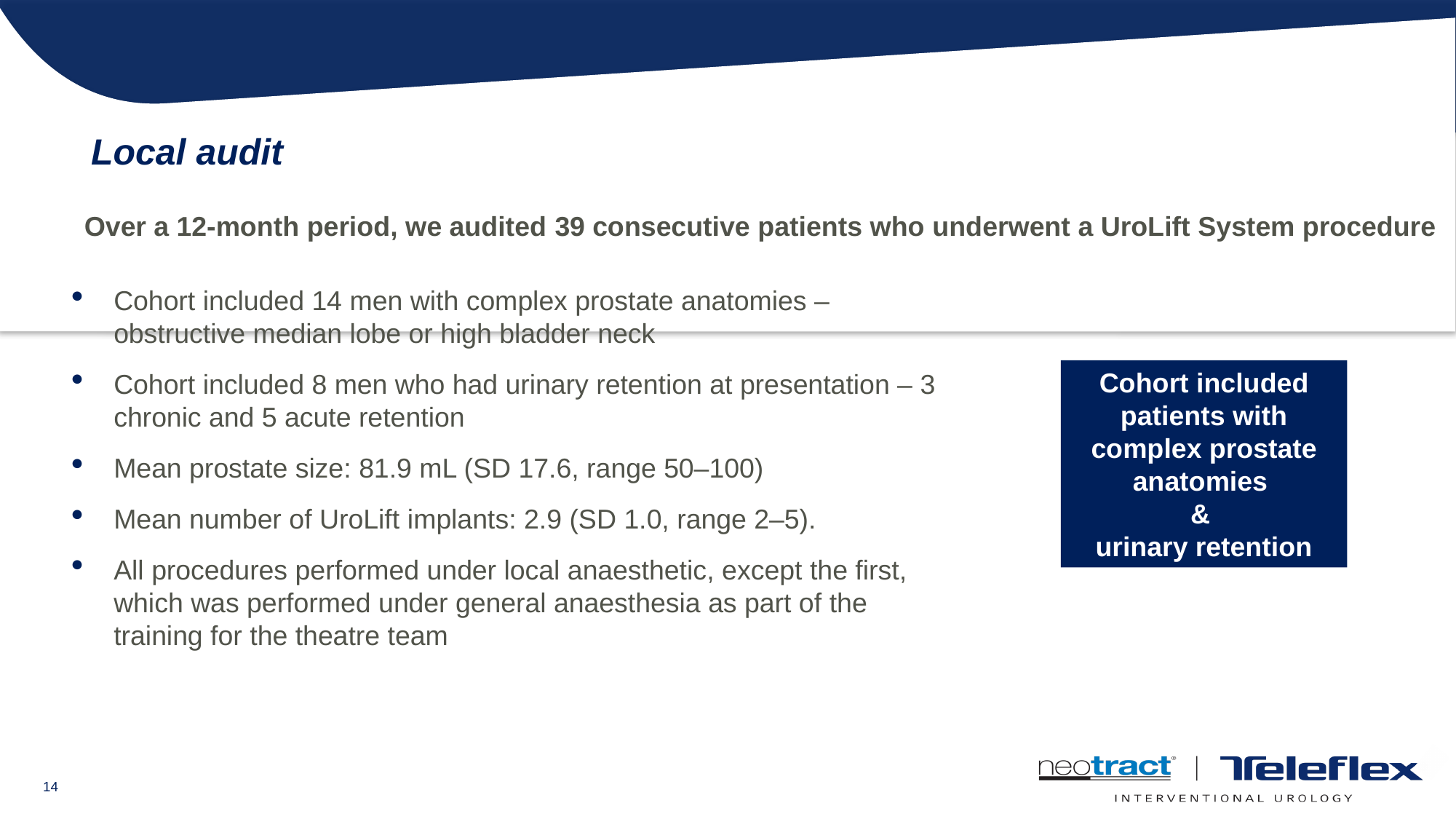

Local audit
Over a 12-month period, we audited 39 consecutive patients who underwent a UroLift System procedure

Cohort included 14 men with complex prostate anatomies – obstructive median lobe or high bladder neck
Cohort included 8 men who had urinary retention at presentation – 3 chronic and 5 acute retention
Mean prostate size: 81.9 mL (SD 17.6, range 50–100)
Mean number of UroLift implants: 2.9 (SD 1.0, range 2–5).
All procedures performed under local anaesthetic, except the first, which was performed under general anaesthesia as part of the training for the theatre team

Cohort included patients with complex prostate anatomies
&
urinary retention